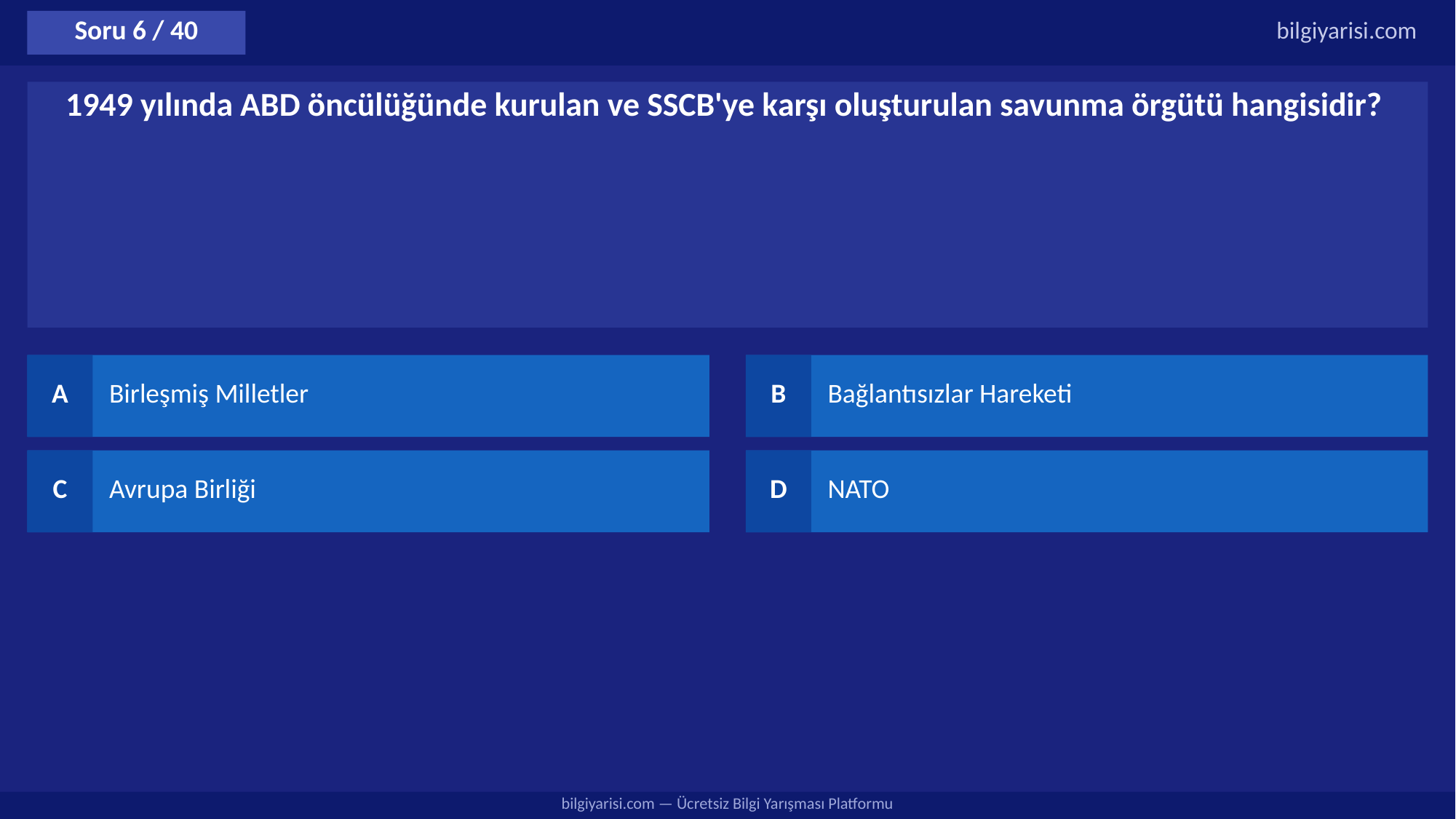

Soru 6 / 40
bilgiyarisi.com

1949 yılında ABD öncülüğünde kurulan ve SSCB'ye karşı oluşturulan savunma örgütü hangisidir?

A
Birleşmiş Milletler

B
Bağlantısızlar Hareketi

C
Avrupa Birliği

D
NATO
bilgiyarisi.com — Ücretsiz Bilgi Yarışması Platformu